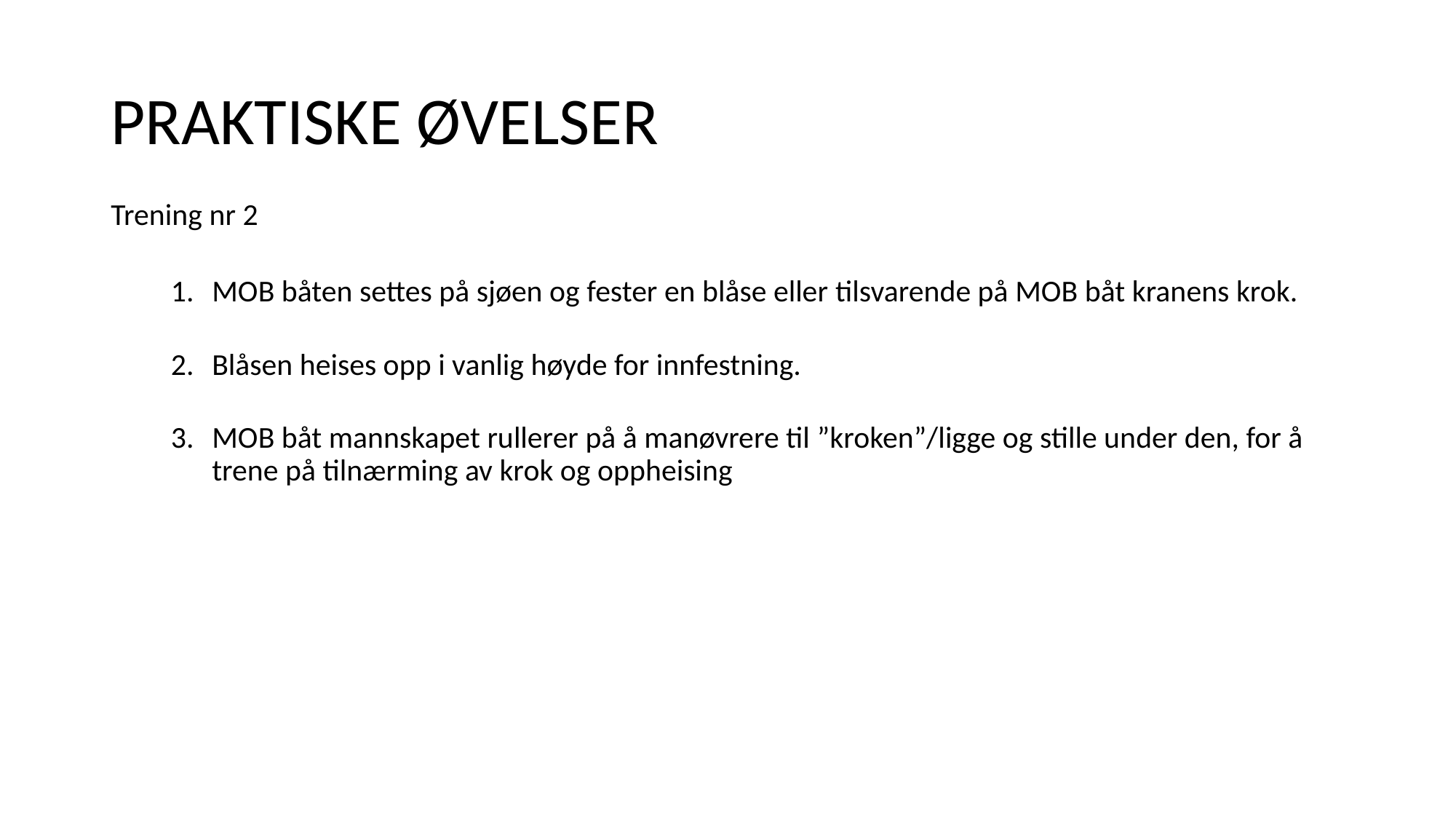

# PRAKTISKE ØVELSER
Trening nr 2
MOB båten settes på sjøen og fester en blåse eller tilsvarende på MOB båt kranens krok.
Blåsen heises opp i vanlig høyde for innfestning.
MOB båt mannskapet rullerer på å manøvrere til ”kroken”/ligge og stille under den, for å trene på tilnærming av krok og oppheising